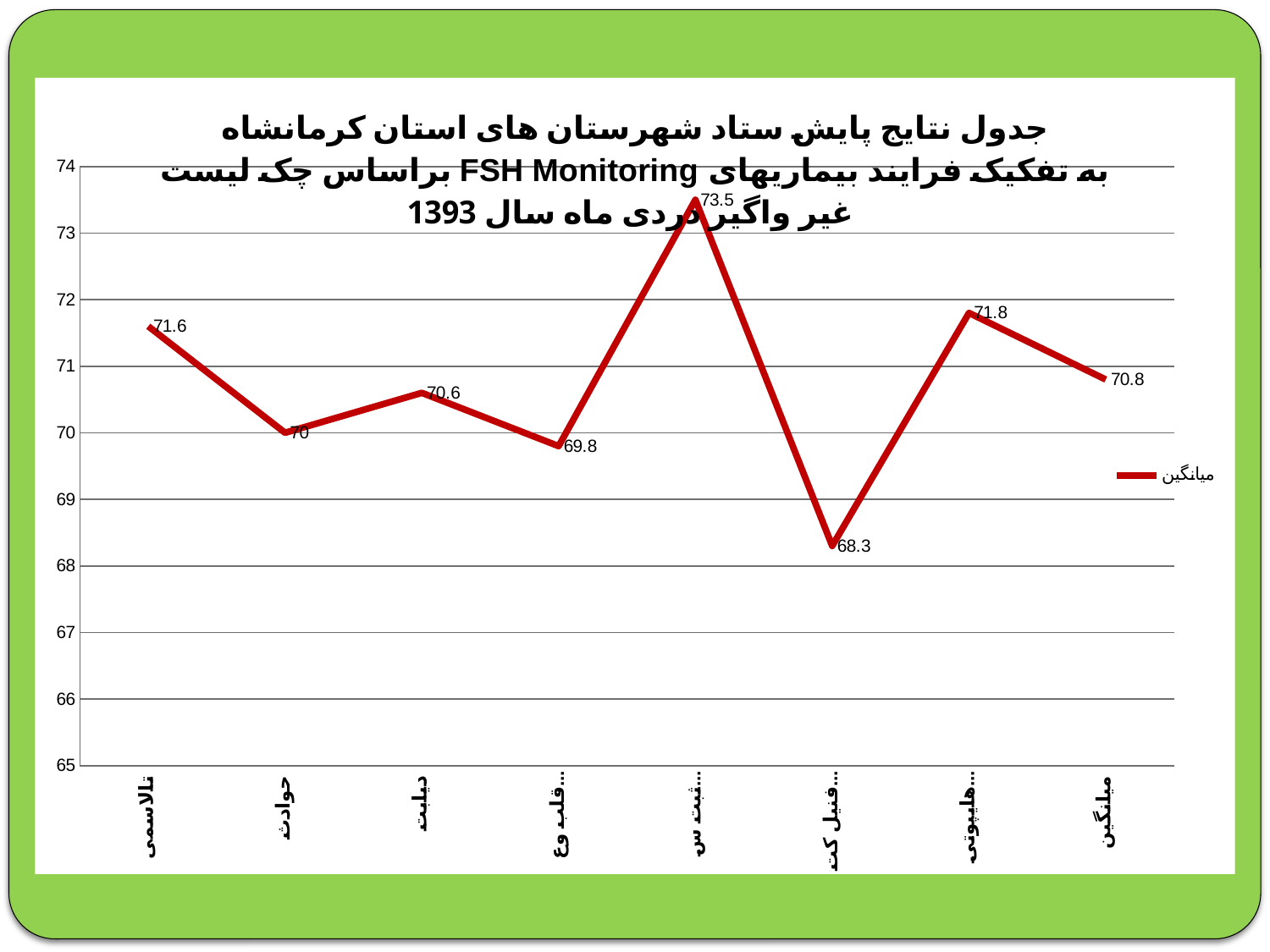

### Chart: جدول نتایج پایش ستاد شهرستان های استان کرمانشاه براساس چک لیست FSH Monitoring به تفکیک فرایند بیماریهای غیر واگیر دردی ماه سال 1393

| Category | میانگین  |
|---|---|
| تالاسمی  | 71.6 |
| حوادث  | 70.0 |
| دیابت  | 70.6 |
| قلب وعروق  | 69.8 |
| ثبت سرطان  | 73.5 |
| فنیل کتونوری  | 68.3 |
| هایپوتیروئیدی  | 71.8 |
| میانگین  | 70.8 |